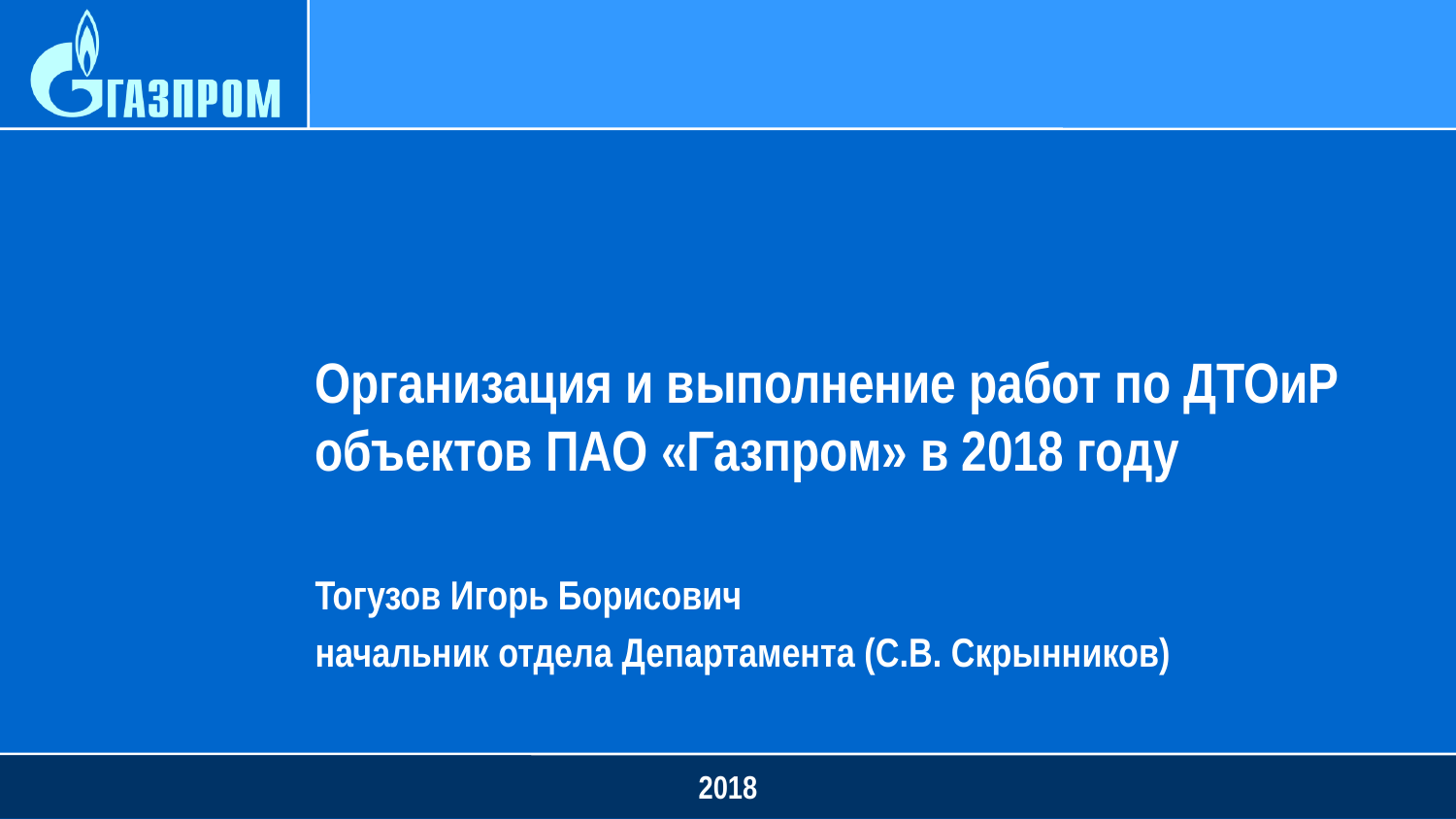

Организация и выполнение работ по ДТОиР объектов ПАО «Газпром» в 2018 году
Тогузов Игорь Борисович
начальник отдела Департамента (С.В. Скрынников)